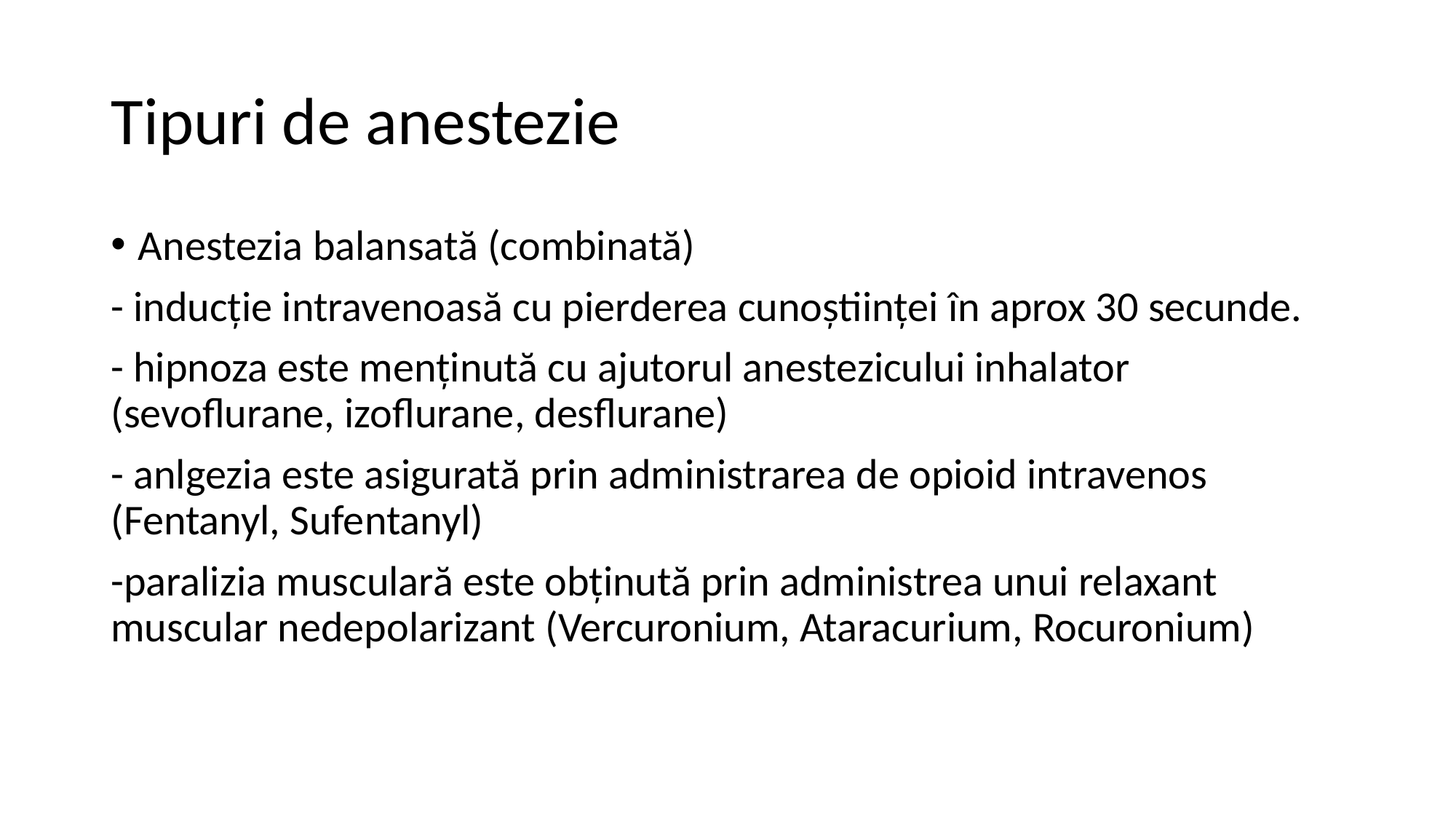

# Tipuri de anestezie
Anestezia balansată (combinată)
- inducție intravenoasă cu pierderea cunoștiinței în aprox 30 secunde.
- hipnoza este menținută cu ajutorul anestezicului inhalator (sevoflurane, izoflurane, desflurane)
- anlgezia este asigurată prin administrarea de opioid intravenos (Fentanyl, Sufentanyl)
-paralizia musculară este obținută prin administrea unui relaxant muscular nedepolarizant (Vercuronium, Ataracurium, Rocuronium)